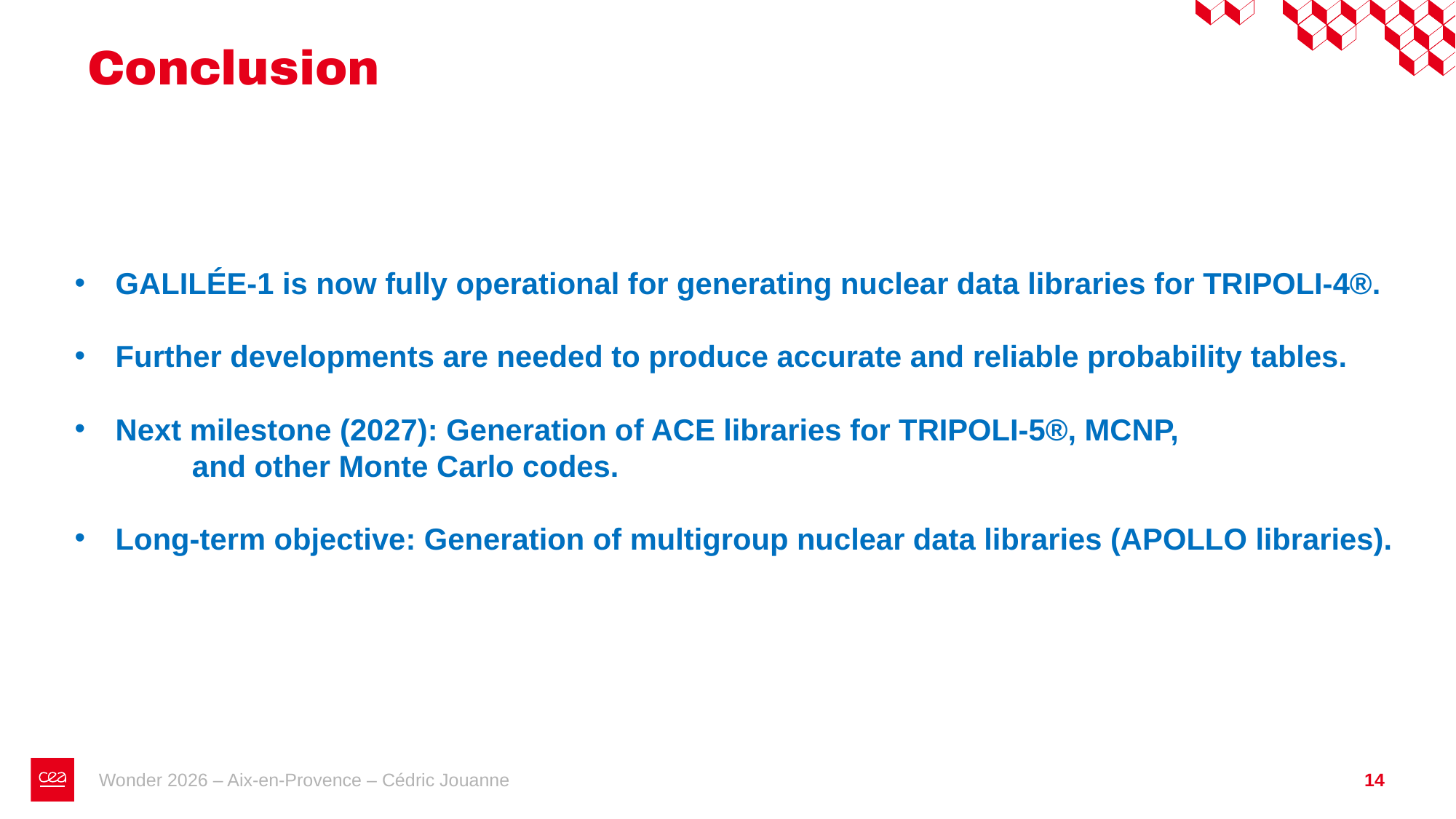

# Conclusion
GALILÉE-1 is now fully operational for generating nuclear data libraries for TRIPOLI-4®.

Further developments are needed to produce accurate and reliable probability tables.

Next milestone (2027): Generation of ACE libraries for TRIPOLI-5®, MCNP,
	 and other Monte Carlo codes.

Long-term objective: Generation of multigroup nuclear data libraries (APOLLO libraries).

Wonder 2026 – Aix-en-Provence – Cédric Jouanne
14